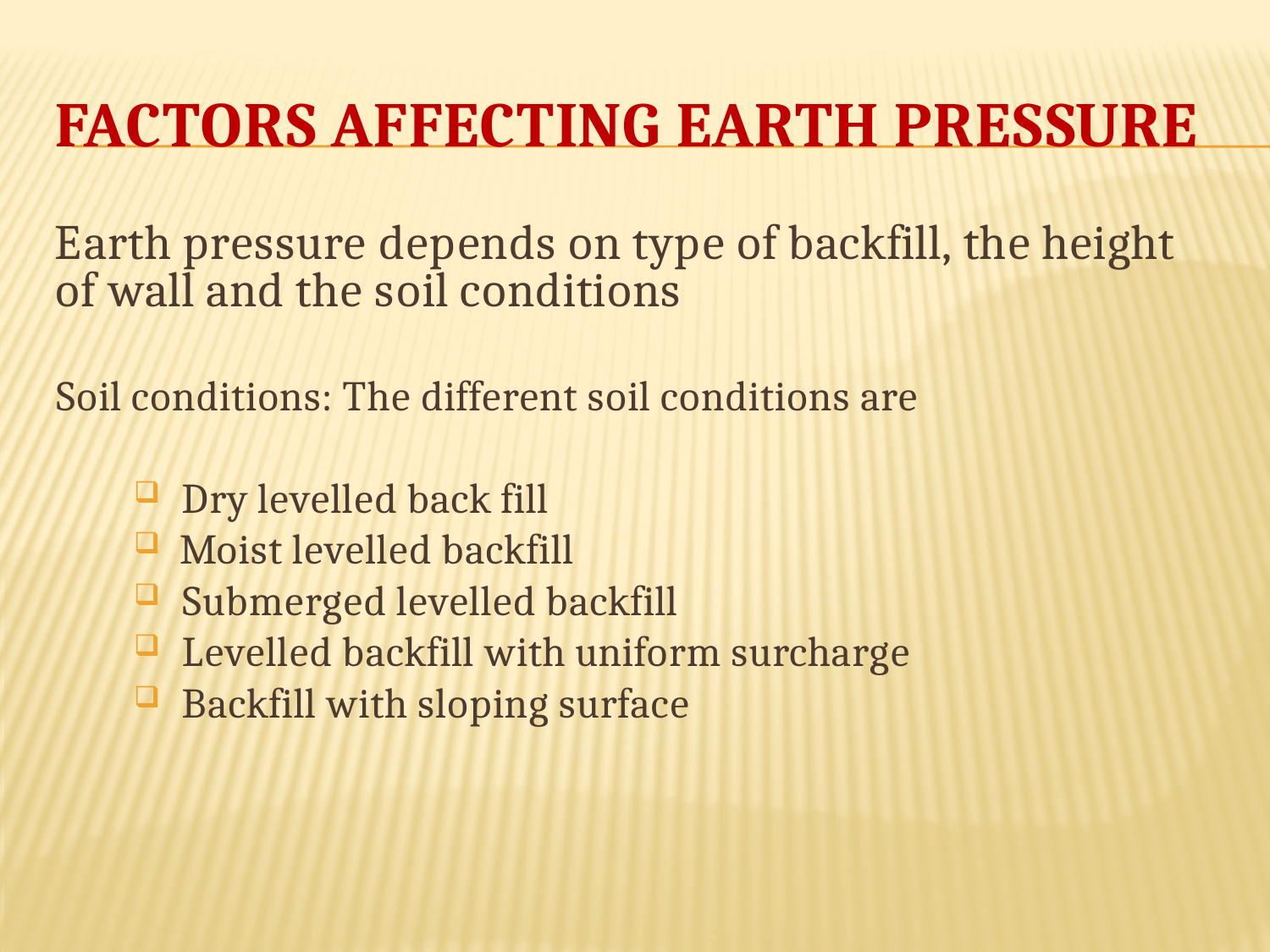

# Factors Affecting Earth Pressure
Earth pressure depends on type of backfill, the height of wall and the soil conditions

Soil conditions: The different soil conditions are

Dry levelled back fill
Moist levelled backfill
Submerged levelled backfill
Levelled backfill with uniform surcharge
Backfill with sloping surface